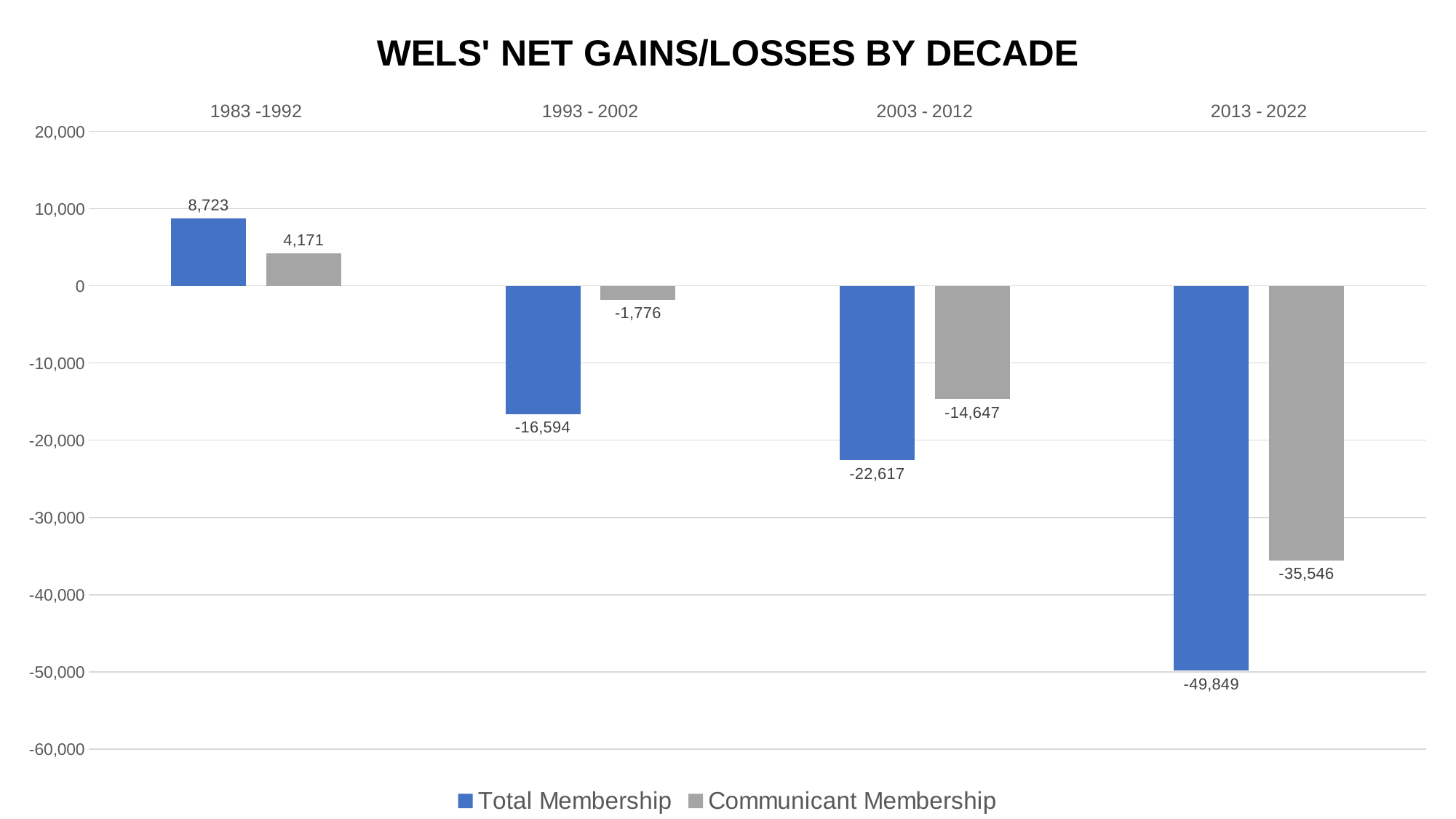

### Chart: WELS' NET GAINS/LOSSES BY DECADE

| Category | Total Membership | Communicant Membership |
|---|---|---|
| 1983 -1992 | 8723.0 | 4171.0 |
| 1993 - 2002 | -16594.0 | -1776.0 |
| 2003 - 2012 | -22617.0 | -14647.0 |
| 2013 - 2022 | -49849.0 | -35546.0 |